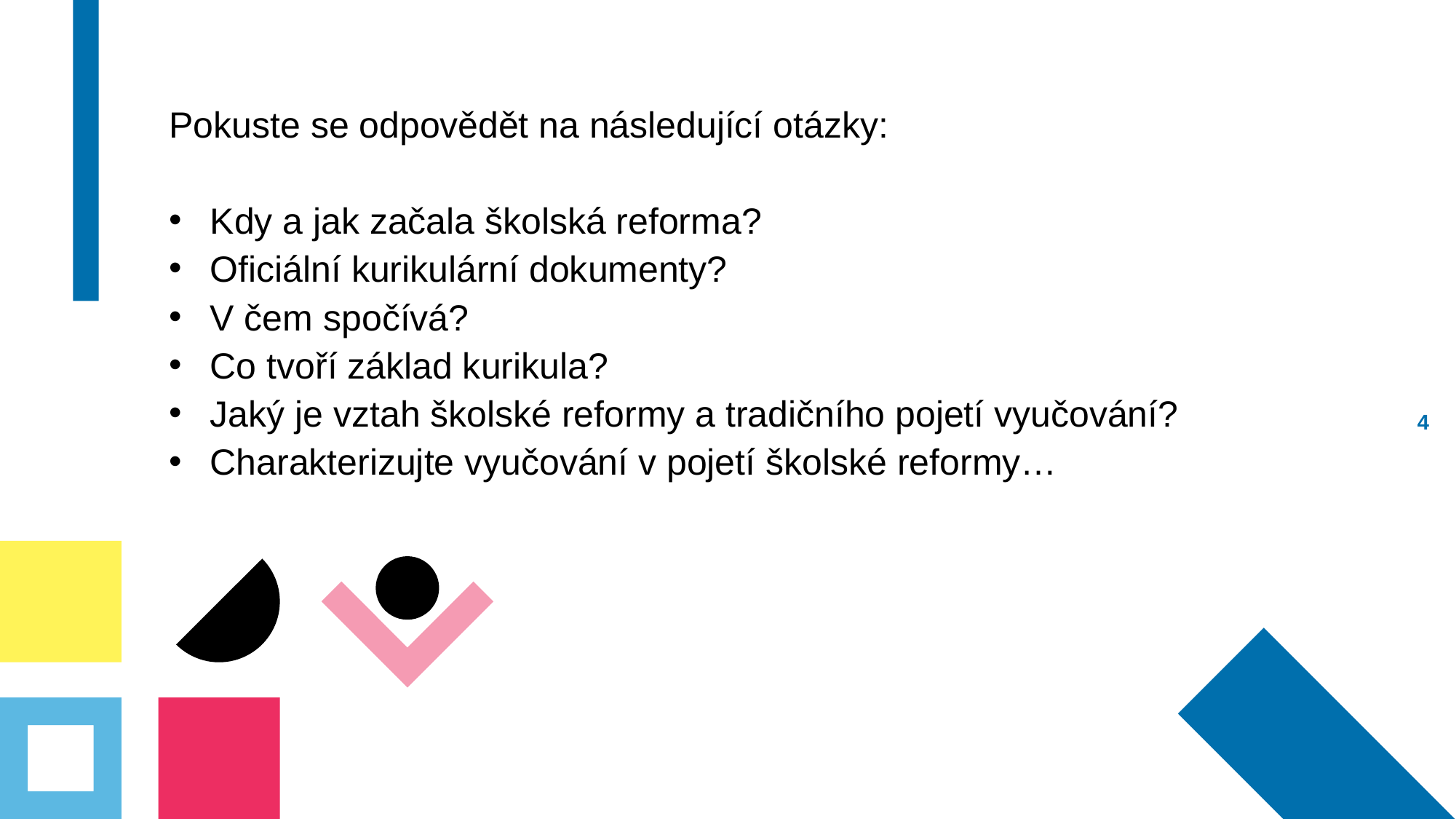

Pokuste se odpovědět na následující otázky:

Kdy a jak začala školská reforma?
Oficiální kurikulární dokumenty?
V čem spočívá?
Co tvoří základ kurikula?
Jaký je vztah školské reformy a tradičního pojetí vyučování?
Charakterizujte vyučování v pojetí školské reformy…

4